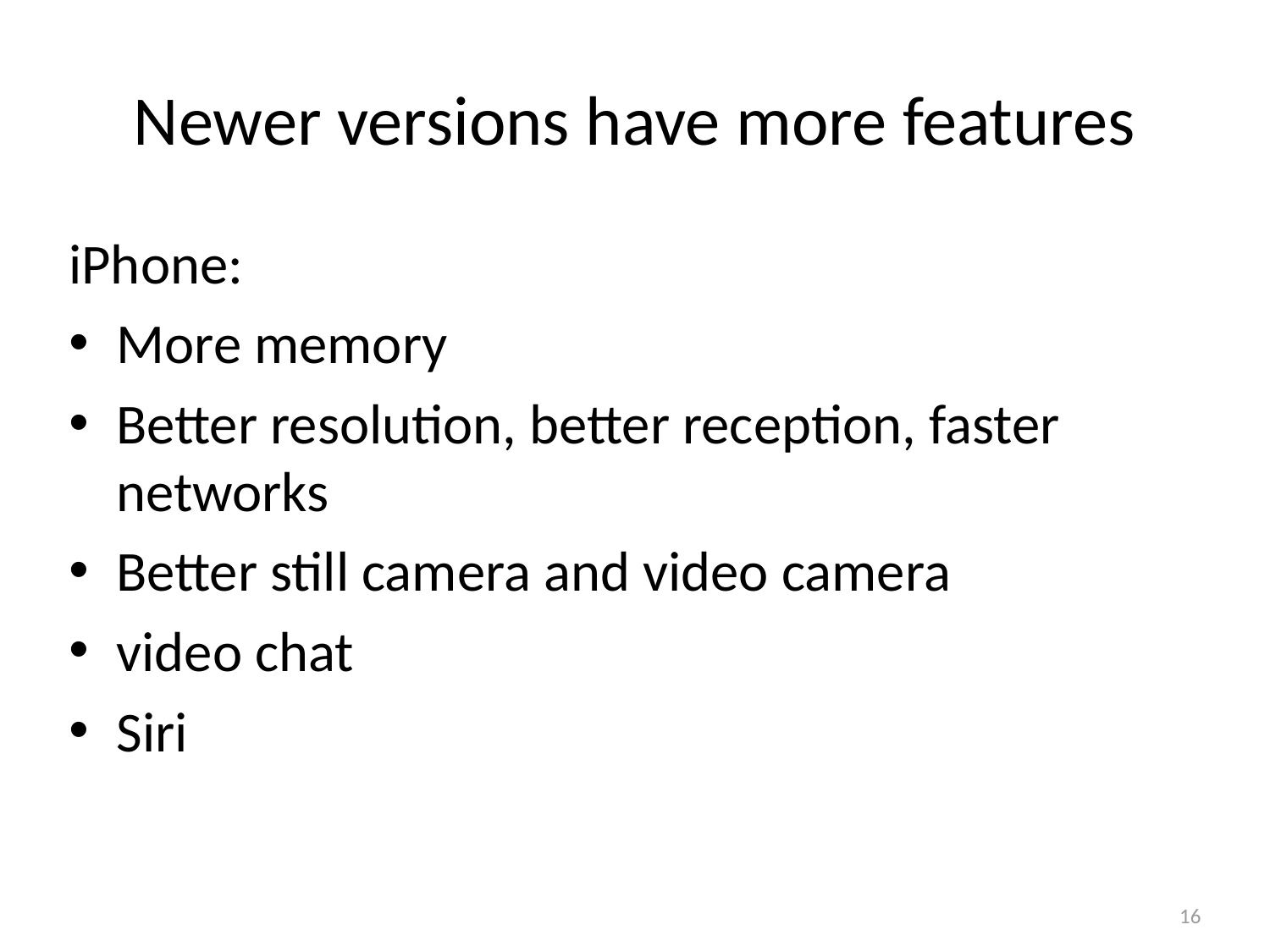

# Newer versions have more features
iPhone:
More memory
Better resolution, better reception, faster networks
Better still camera and video camera
video chat
Siri
16